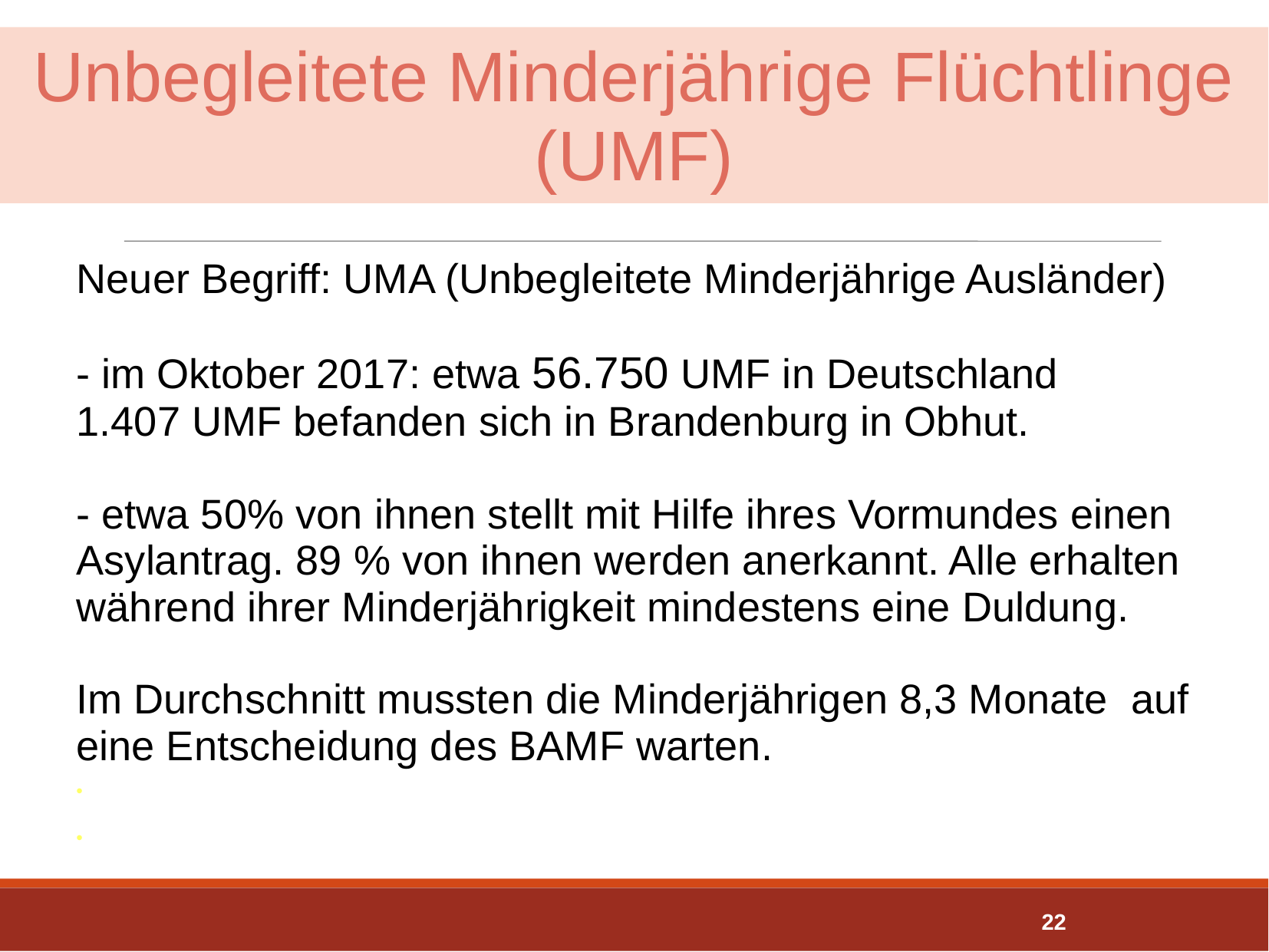

Unbegleitete Minderjährige Flüchtlinge (UMF)
Neuer Begriff: UMA (Unbegleitete Minderjährige Ausländer)

- im Oktober 2017: etwa 56.750 UMF in Deutschland
1.407 UMF befanden sich in Brandenburg in Obhut.

- etwa 50% von ihnen stellt mit Hilfe ihres Vormundes einen Asylantrag. 89 % von ihnen werden anerkannt. Alle erhalten während ihrer Minderjährigkeit mindestens eine Duldung.

Im Durchschnitt mussten die Minderjährigen 8,3 Monate  auf eine Entscheidung des BAMF warten.

22